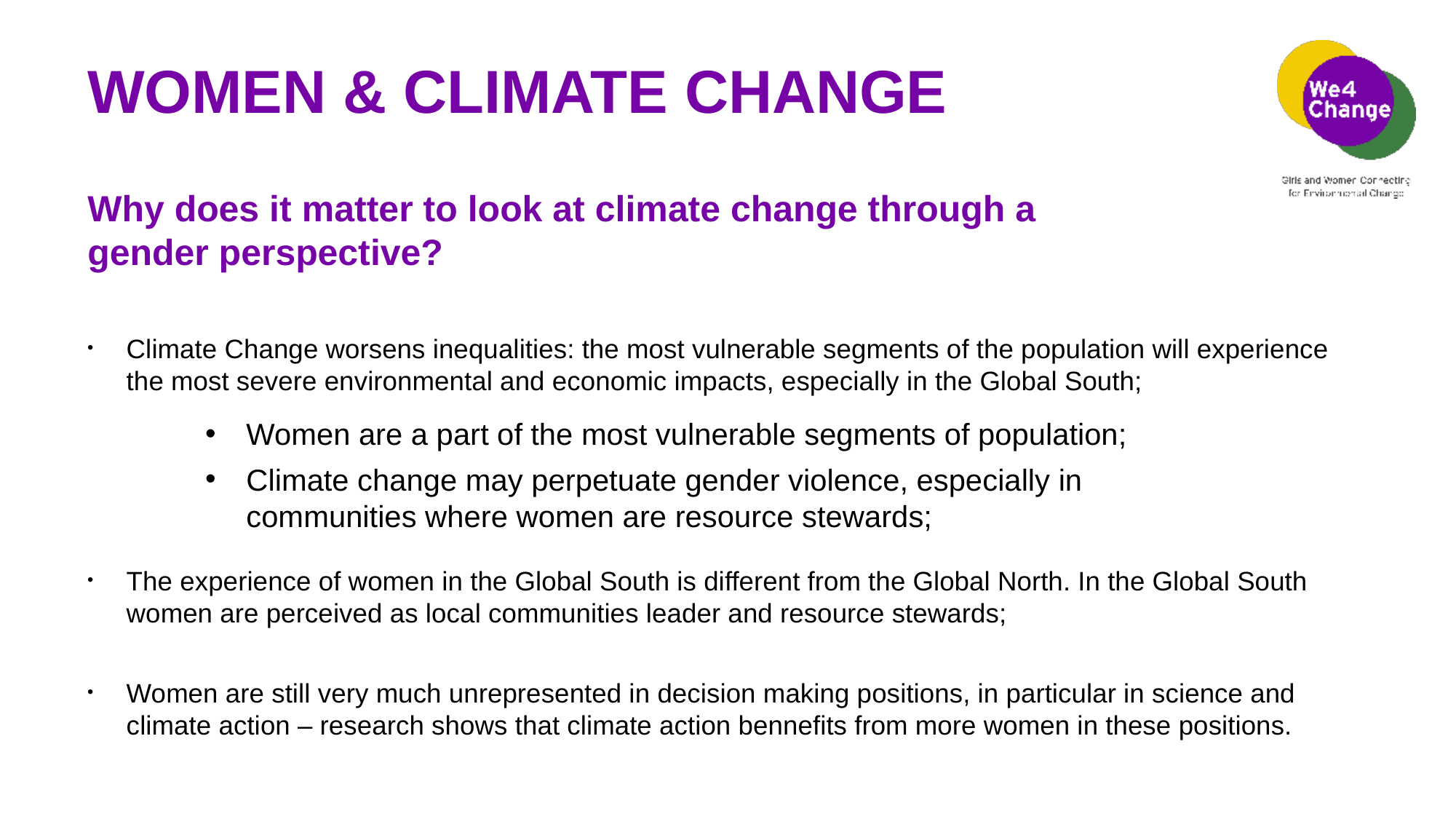

# WOMEN & CLIMATE CHANGE
Why does it matter to look at climate change through a gender perspective?
Climate Change worsens inequalities: the most vulnerable segments of the population will experience the most severe environmental and economic impacts, especially in the Global South;

The experience of women in the Global South is different from the Global North. In the Global South women are perceived as local communities leader and resource stewards;

Women are still very much unrepresented in decision making positions, in particular in science and climate action – research shows that climate action bennefits from more women in these positions.

Women are a part of the most vulnerable segments of population;
Climate change may perpetuate gender violence, especially in communities where women are resource stewards;